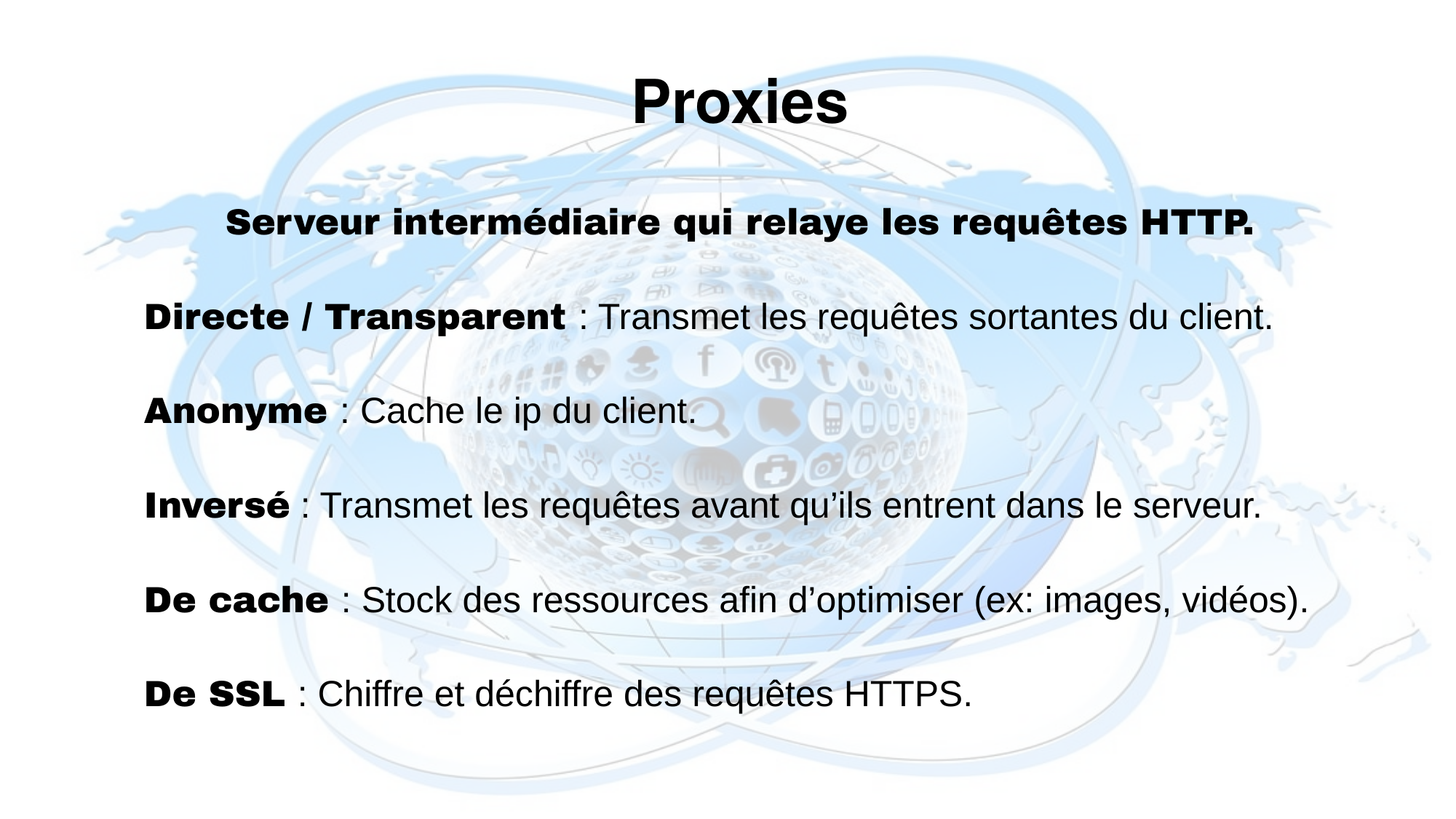

Proxies
Serveur intermédiaire qui relaye les requêtes HTTP.

Directe / Transparent : Transmet les requêtes sortantes du client.

Anonyme : Cache le ip du client.

Inversé : Transmet les requêtes avant qu’ils entrent dans le serveur.

De cache : Stock des ressources afin d’optimiser (ex: images, vidéos).

De SSL : Chiffre et déchiffre des requêtes HTTPS.